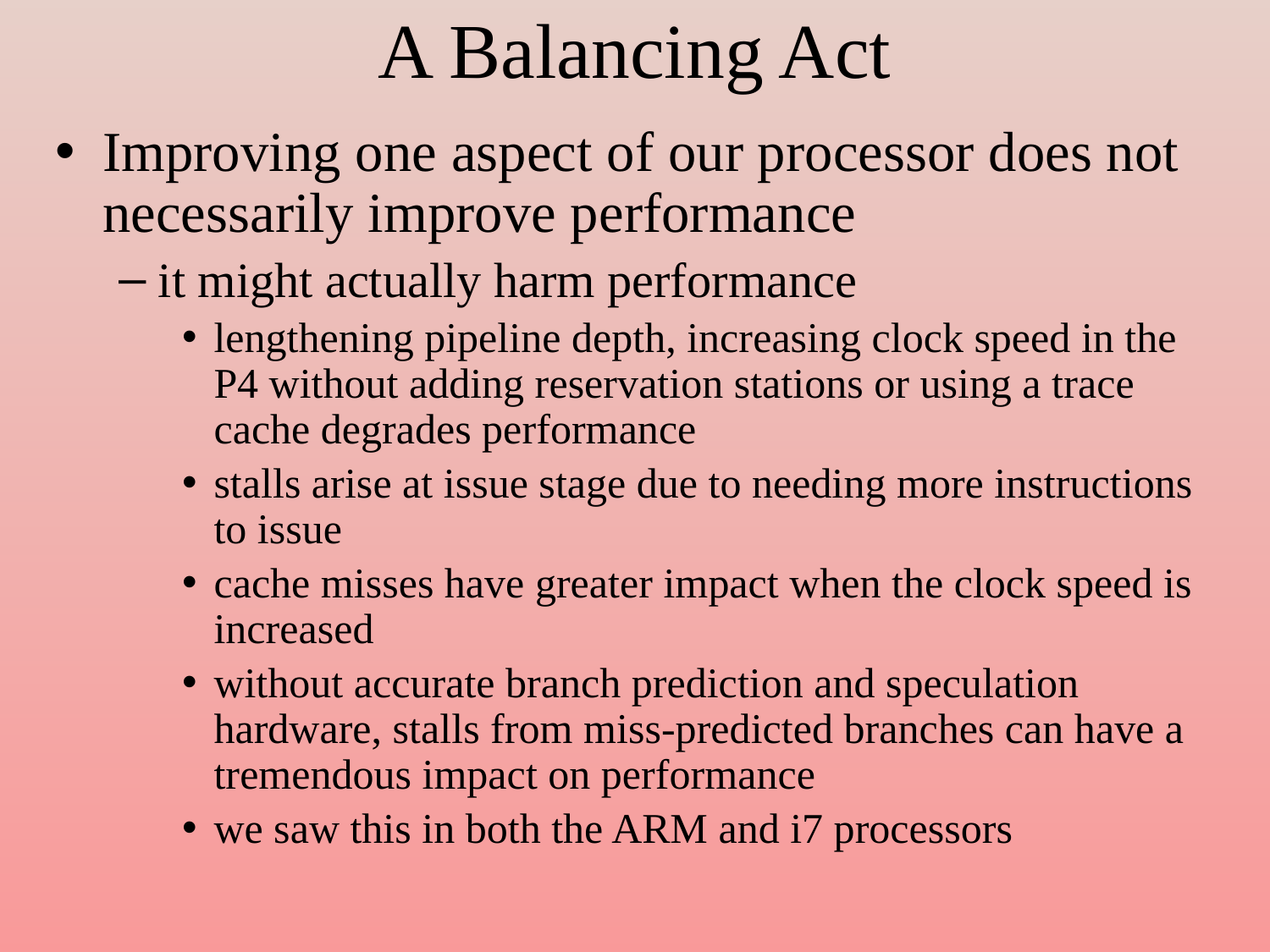

# A Balancing Act
Improving one aspect of our processor does not necessarily improve performance
it might actually harm performance
lengthening pipeline depth, increasing clock speed in the P4 without adding reservation stations or using a trace cache degrades performance
stalls arise at issue stage due to needing more instructions to issue
cache misses have greater impact when the clock speed is increased
without accurate branch prediction and speculation hardware, stalls from miss-predicted branches can have a tremendous impact on performance
we saw this in both the ARM and i7 processors